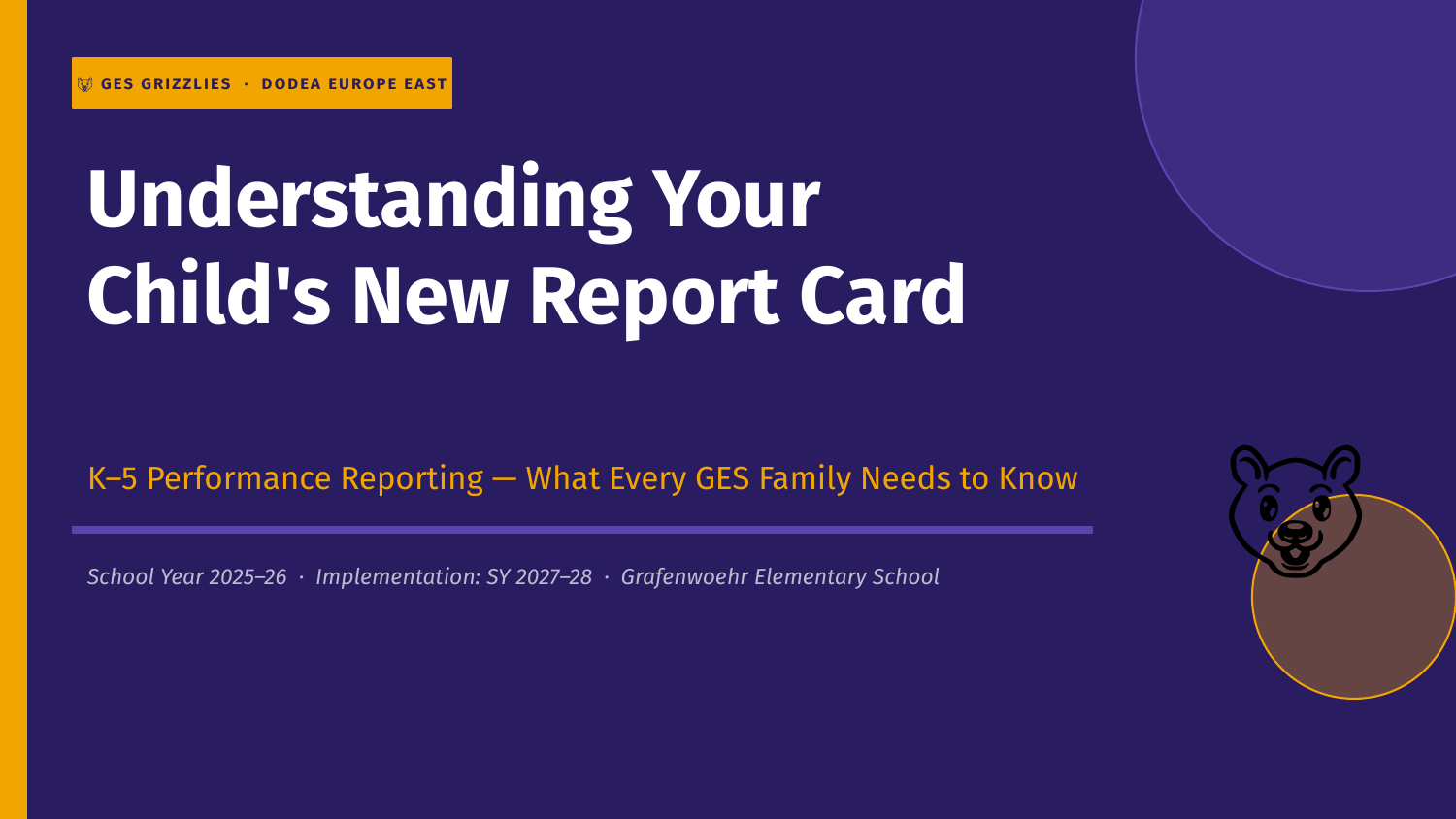

🐻 GES GRIZZLIES  ·  DODEA EUROPE EAST
Understanding Your
Child's New Report Card
🐻
K–5 Performance Reporting — What Every GES Family Needs to Know

School Year 2025–26  ·  Implementation: SY 2027–28  ·  Grafenwoehr Elementary School